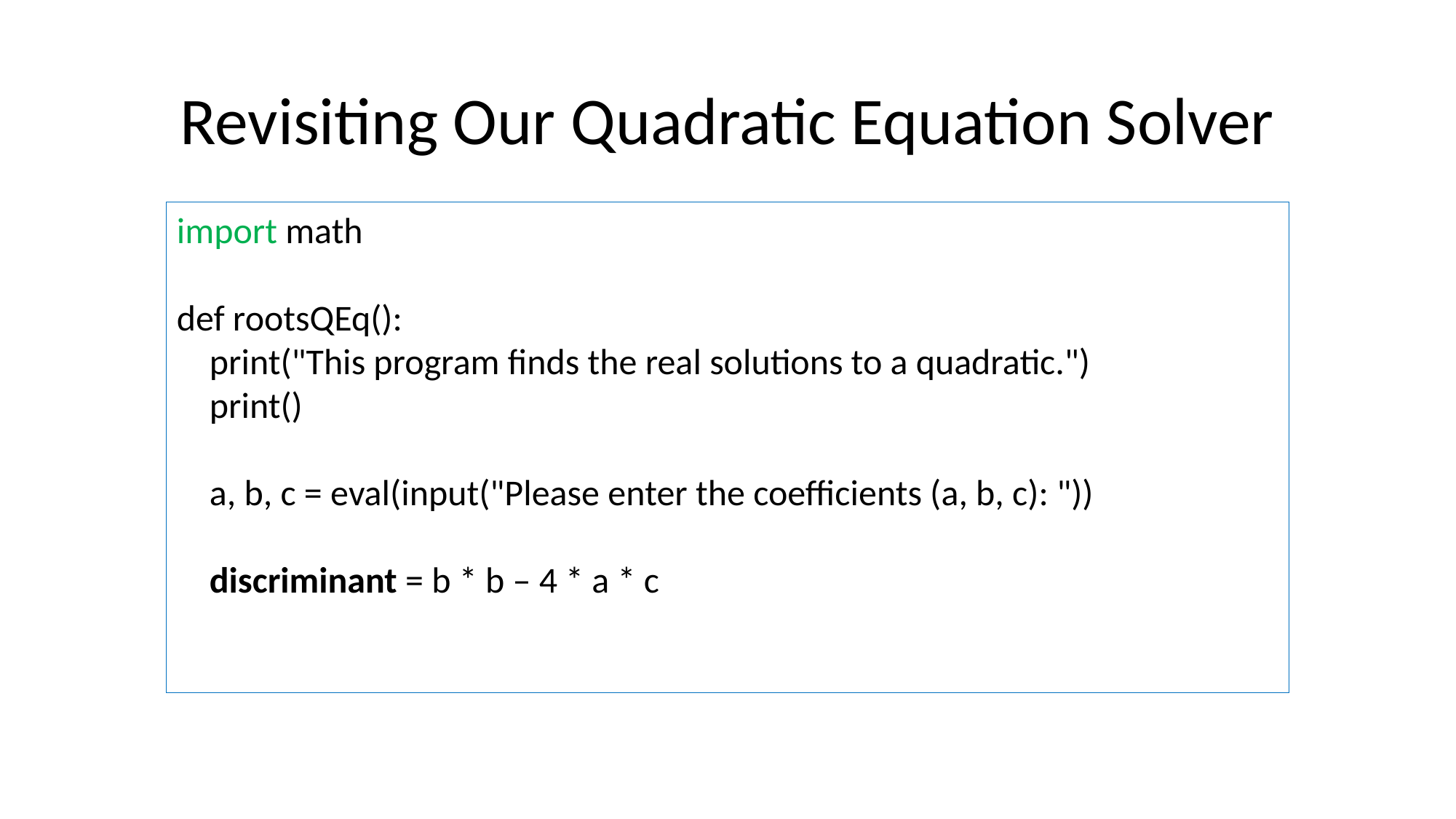

# Revisiting Our Quadratic Equation Solver
import math

def rootsQEq():
    print("This program finds the real solutions to a quadratic.")
    print()

    a, b, c = eval(input("Please enter the coefficients (a, b, c): "))

    discriminant = b * b – 4 * a * c